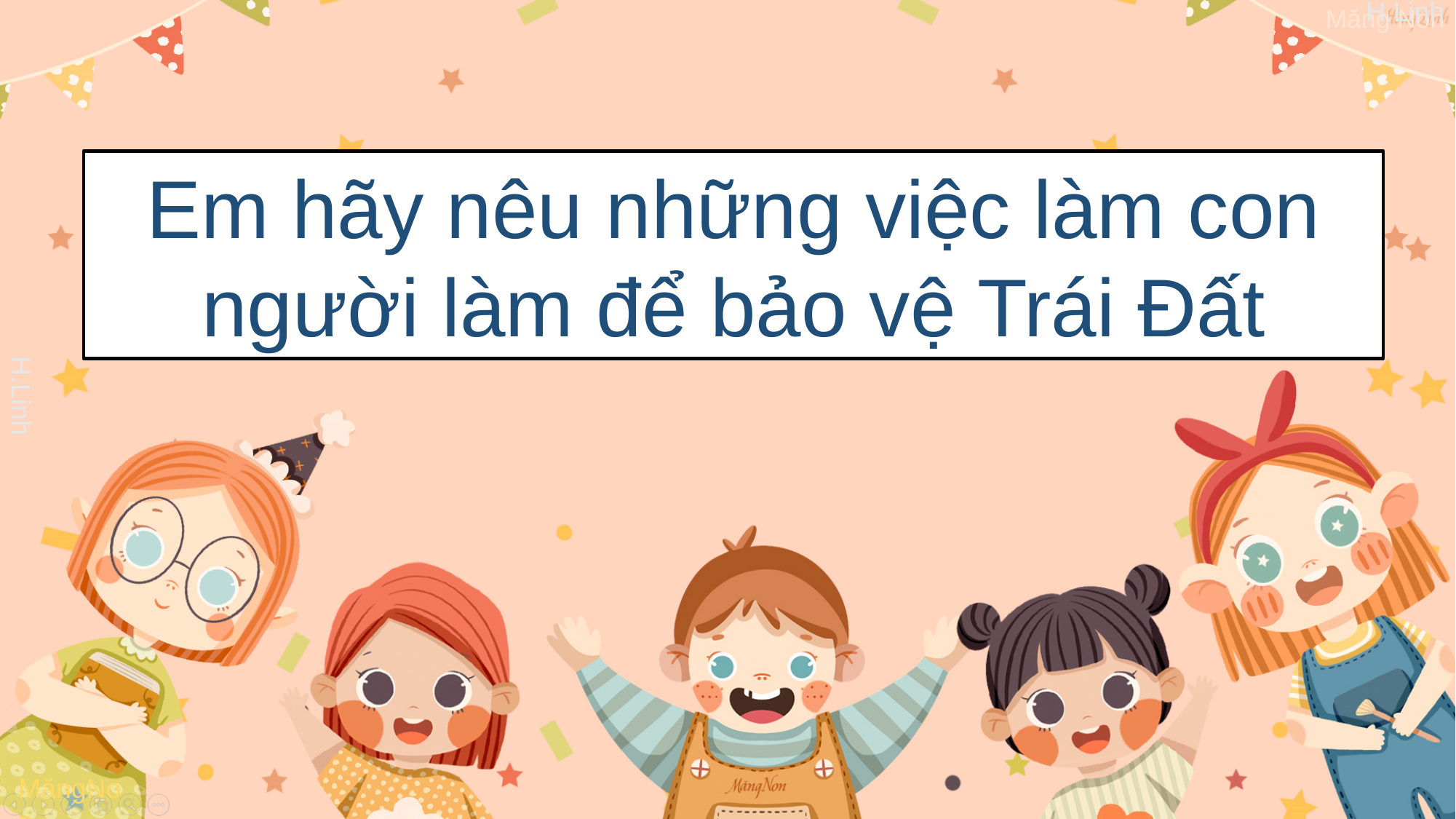

Em hãy nêu những việc làm con người làm để bảo vệ Trái Đất